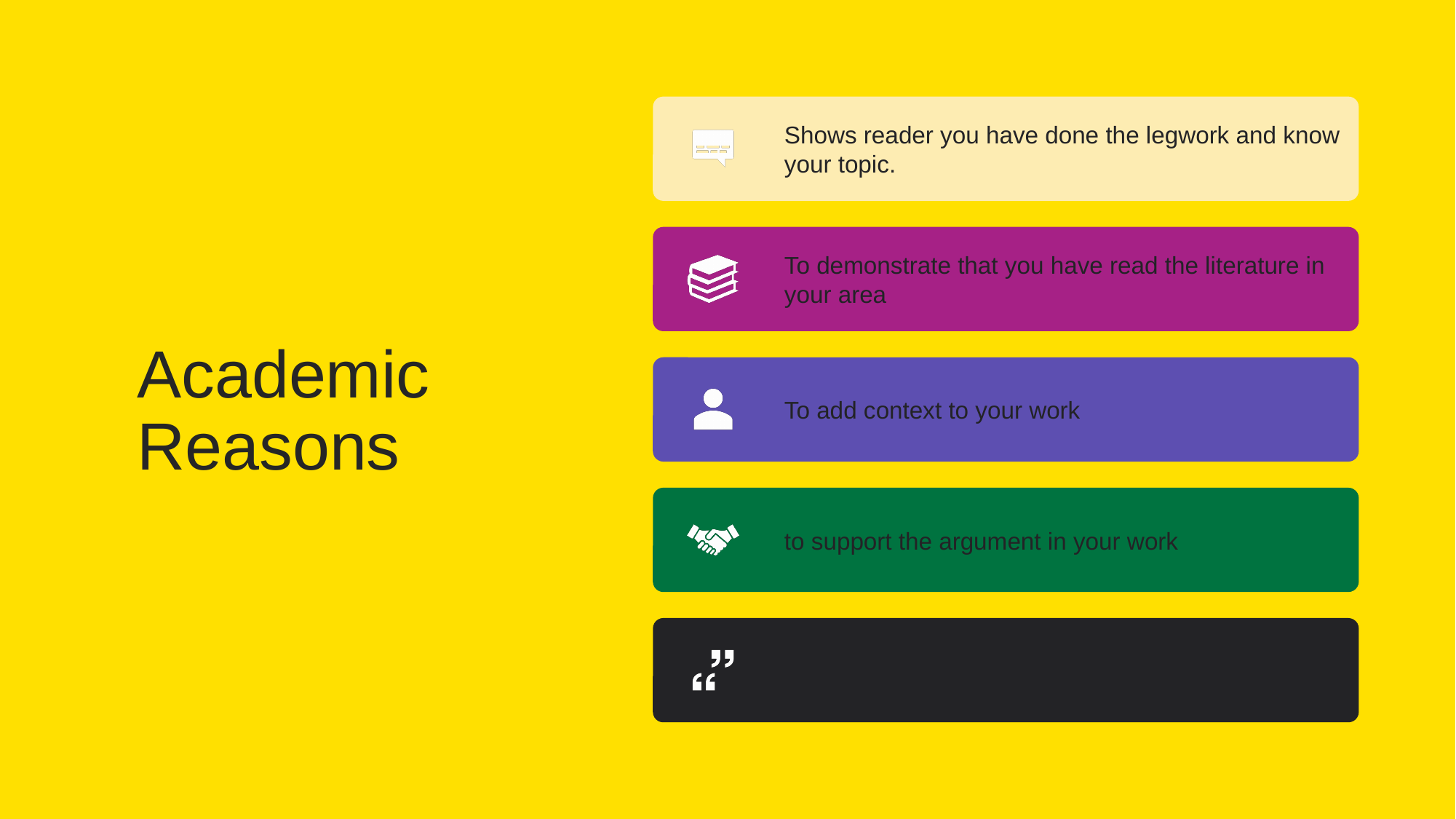

Shows reader you have done the legwork and know your topic.
To demonstrate that you have read the literature in your area
To add context to your work
to support the argument in your work
You are not considered to be an expert in the field. It adds credibility to your thesis if you can connect your arguments to arguments made by experts
# Academic Reasons